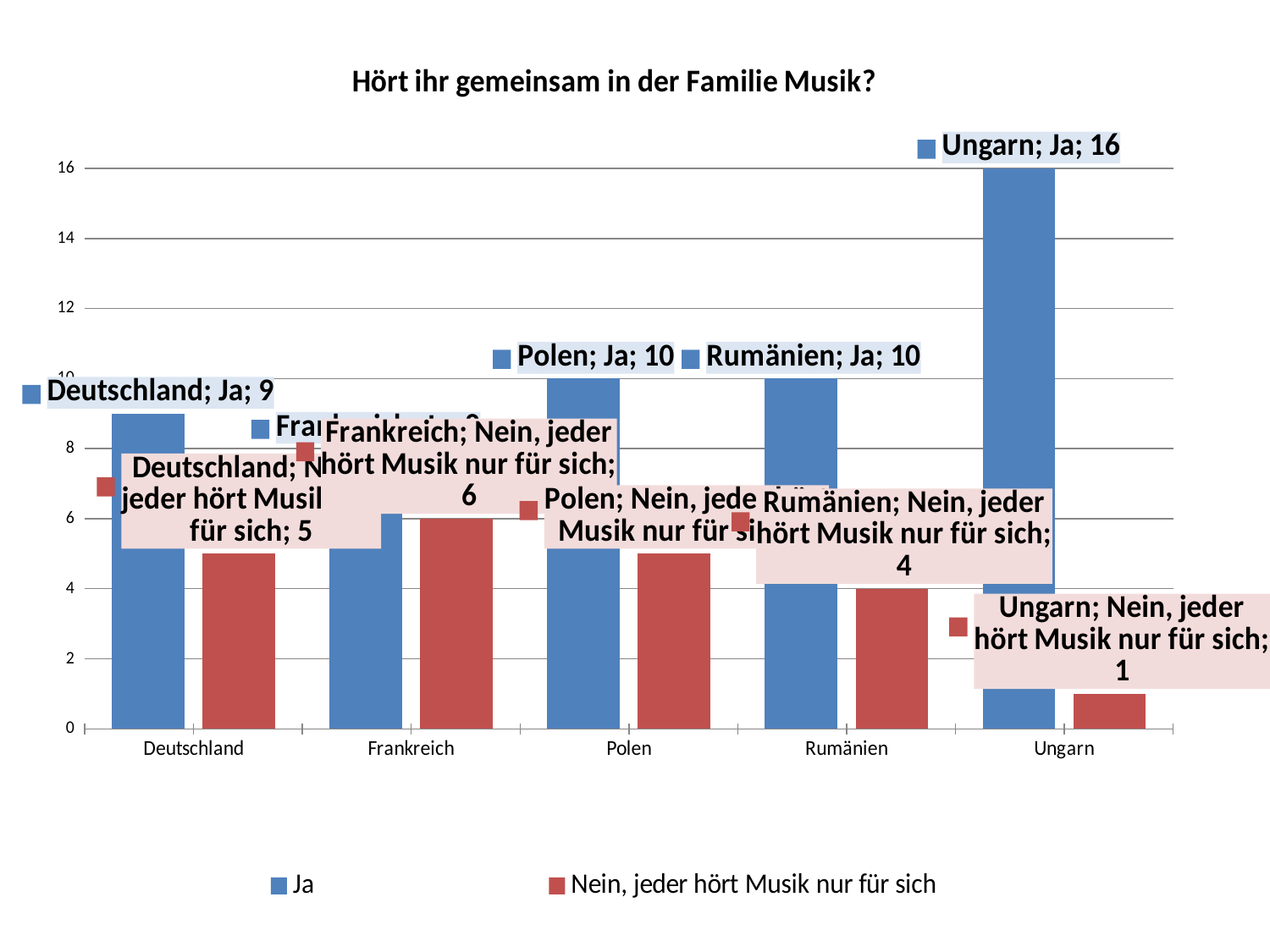

### Chart: Hört ihr gemeinsam in der Familie Musik?

| Category | Ja | Nein, jeder hört Musik nur für sich |
|---|---|---|
| Deutschland | 9.0 | 5.0 |
| Frankreich | 8.0 | 6.0 |
| Polen | 10.0 | 5.0 |
| Rumänien | 10.0 | 4.0 |
| Ungarn | 16.0 | 1.0 |